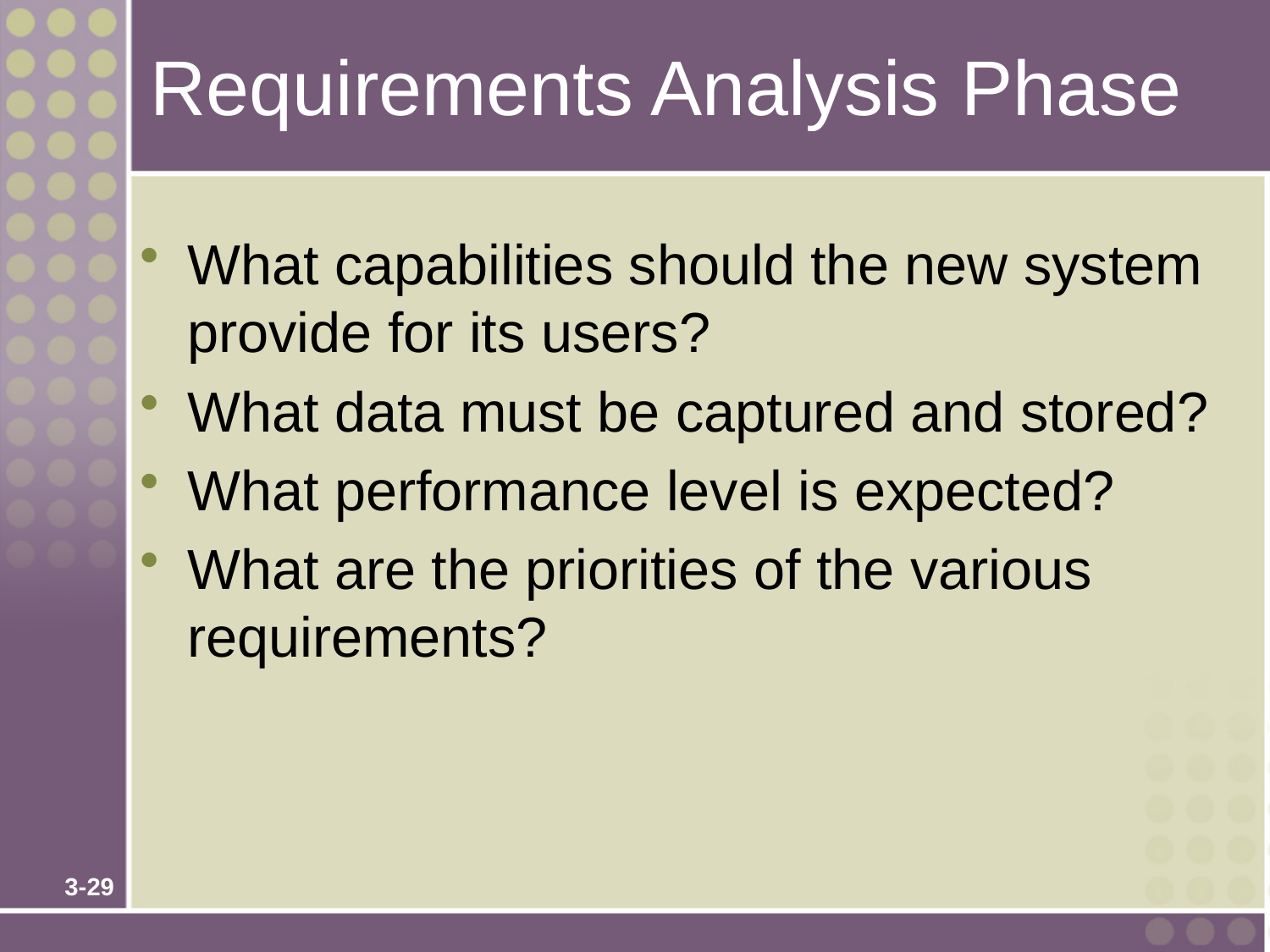

# Requirements Analysis Phase
What capabilities should the new system provide for its users?
What data must be captured and stored?
What performance level is expected?
What are the priorities of the various requirements?
3-29